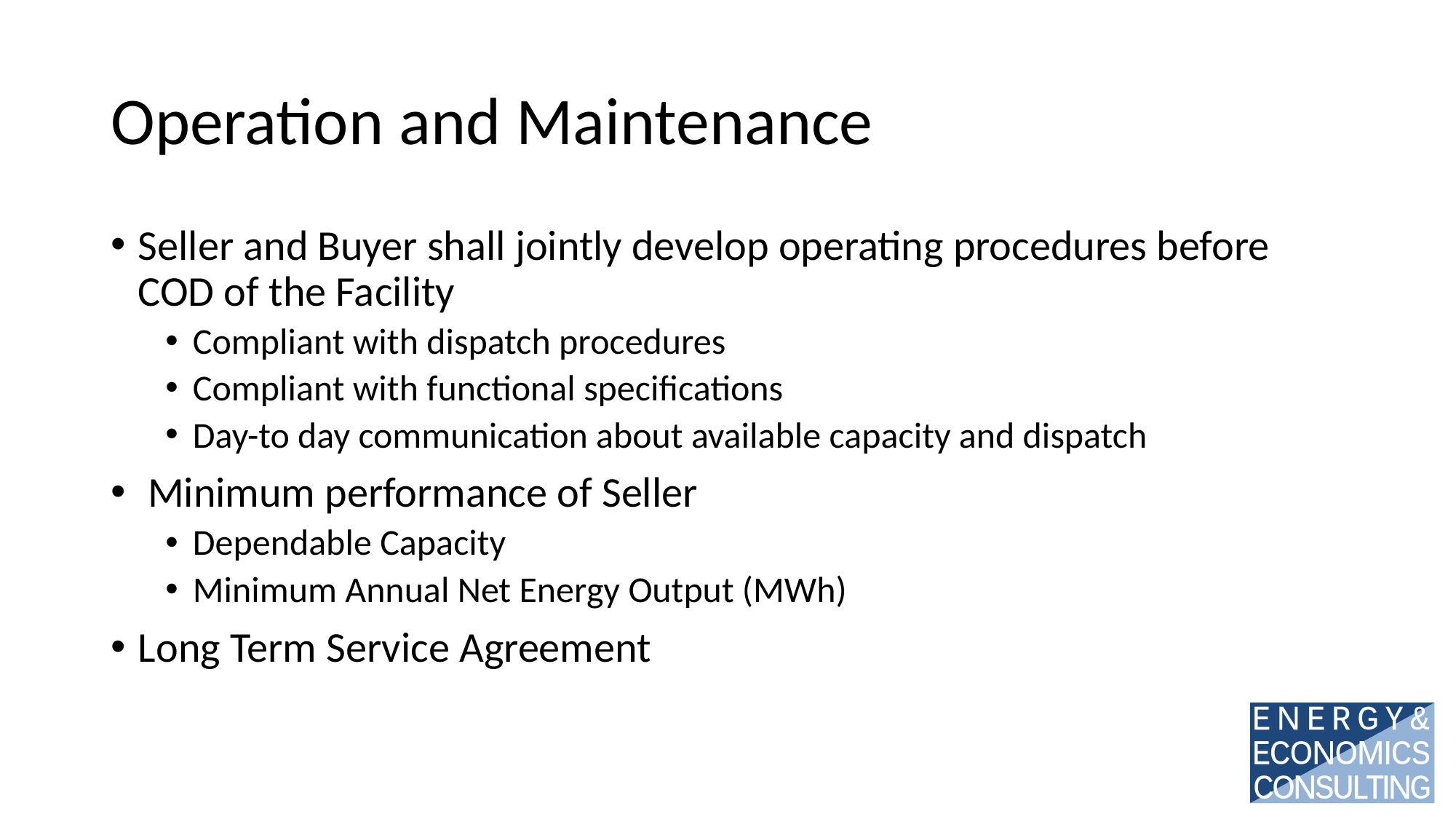

# Operation and Maintenance
Seller and Buyer shall jointly develop operating procedures before COD of the Facility
Compliant with dispatch procedures
Compliant with functional specifications
Day-to day communication about available capacity and dispatch
 Minimum performance of Seller
Dependable Capacity
Minimum Annual Net Energy Output (MWh)
Long Term Service Agreement